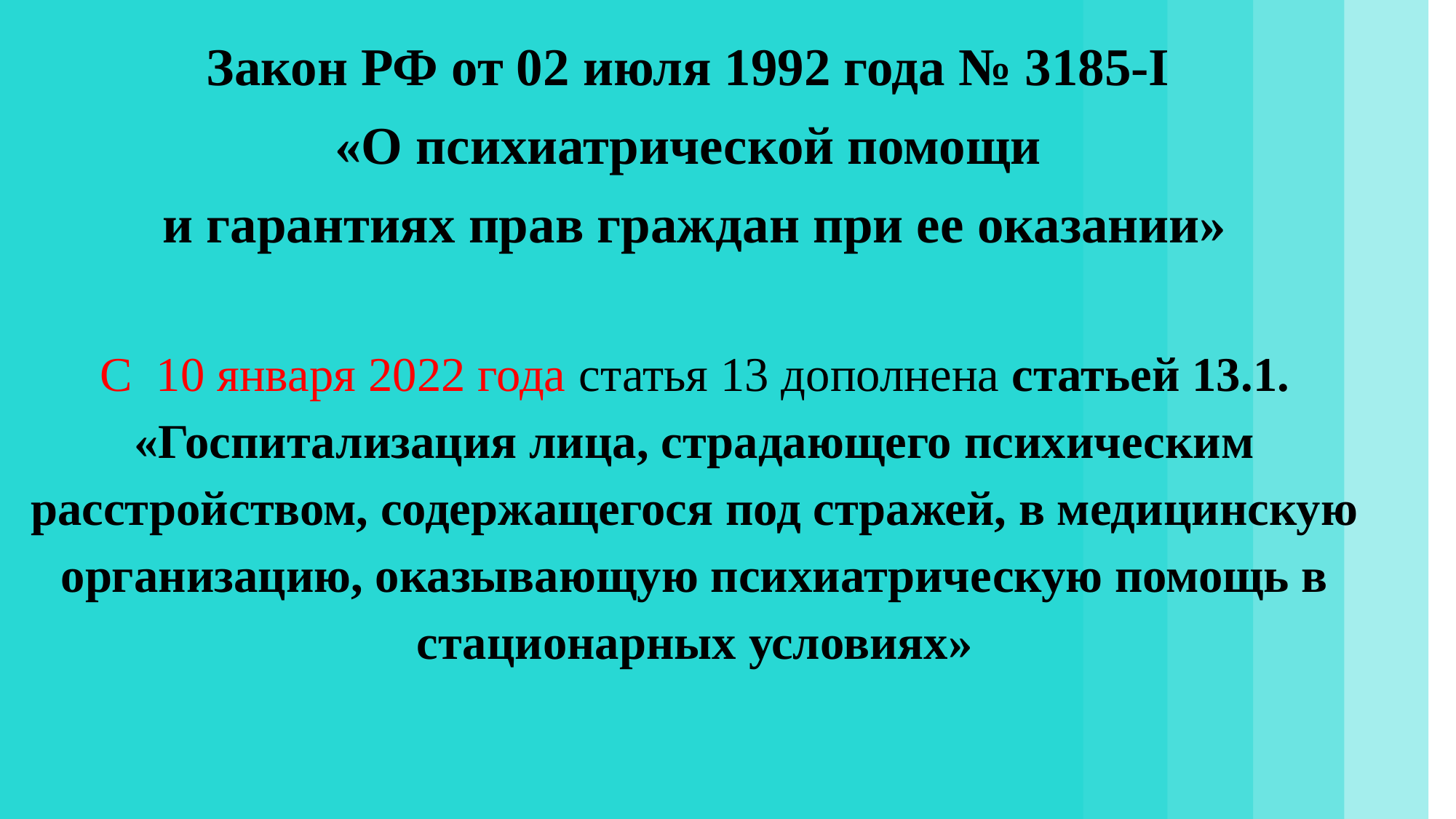

Закон РФ от 02 июля 1992 года № 3185-I
«О психиатрической помощи
и гарантиях прав граждан при ее оказании»

С  10 января 2022 года статья 13 дополнена статьей 13.1. «Госпитализация лица, страдающего психическим расстройством, содержащегося под стражей, в медицинскую организацию, оказывающую психиатрическую помощь в стационарных условиях»